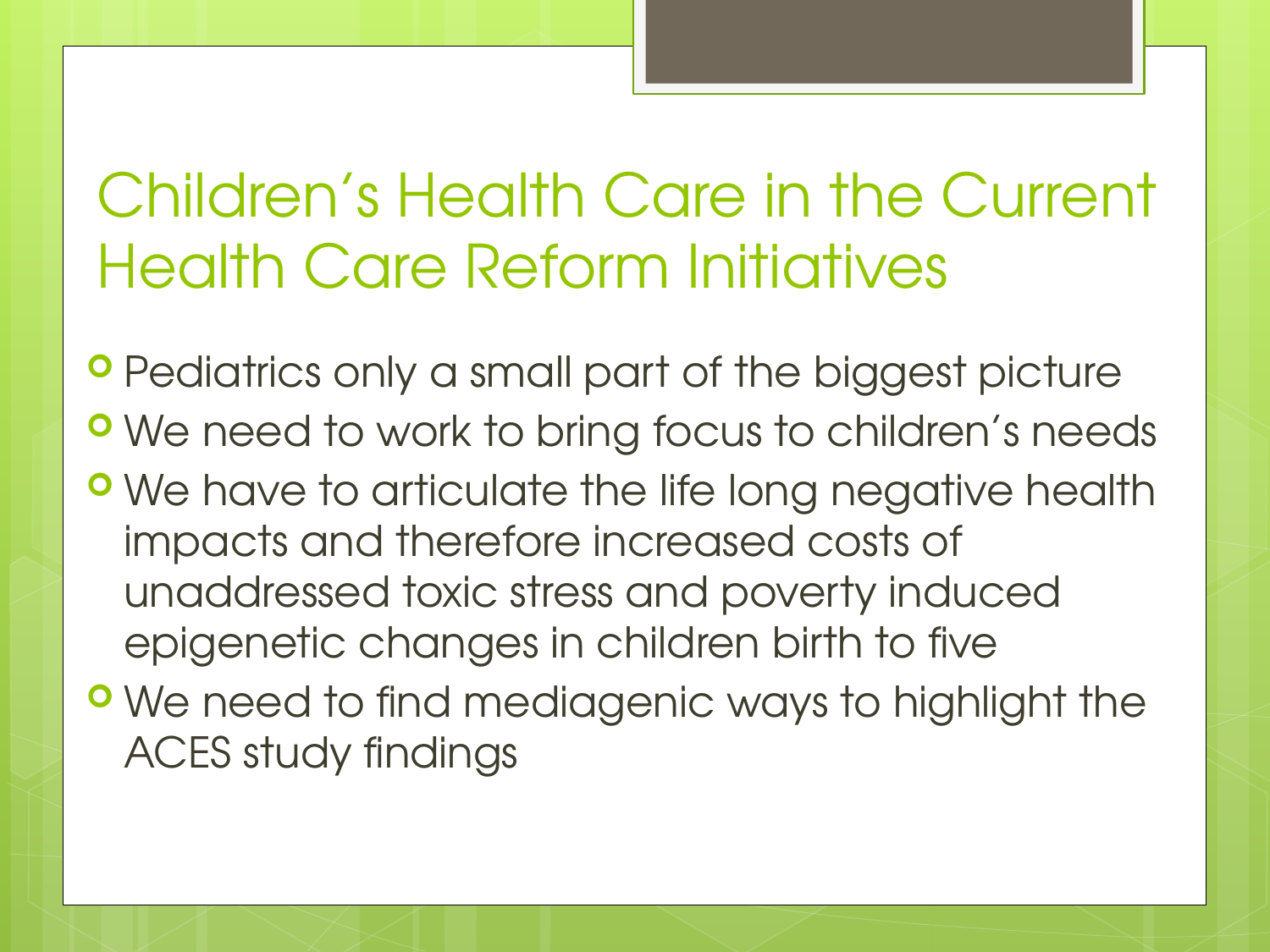

# Children’s Health Care in the Current Health Care Reform Initiatives
Pediatrics only a small part of the biggest picture
We need to work to bring focus to children’s needs
We have to articulate the life long negative health impacts and therefore increased costs of unaddressed toxic stress and poverty induced epigenetic changes in children birth to five
We need to find mediagenic ways to highlight the ACES study findings